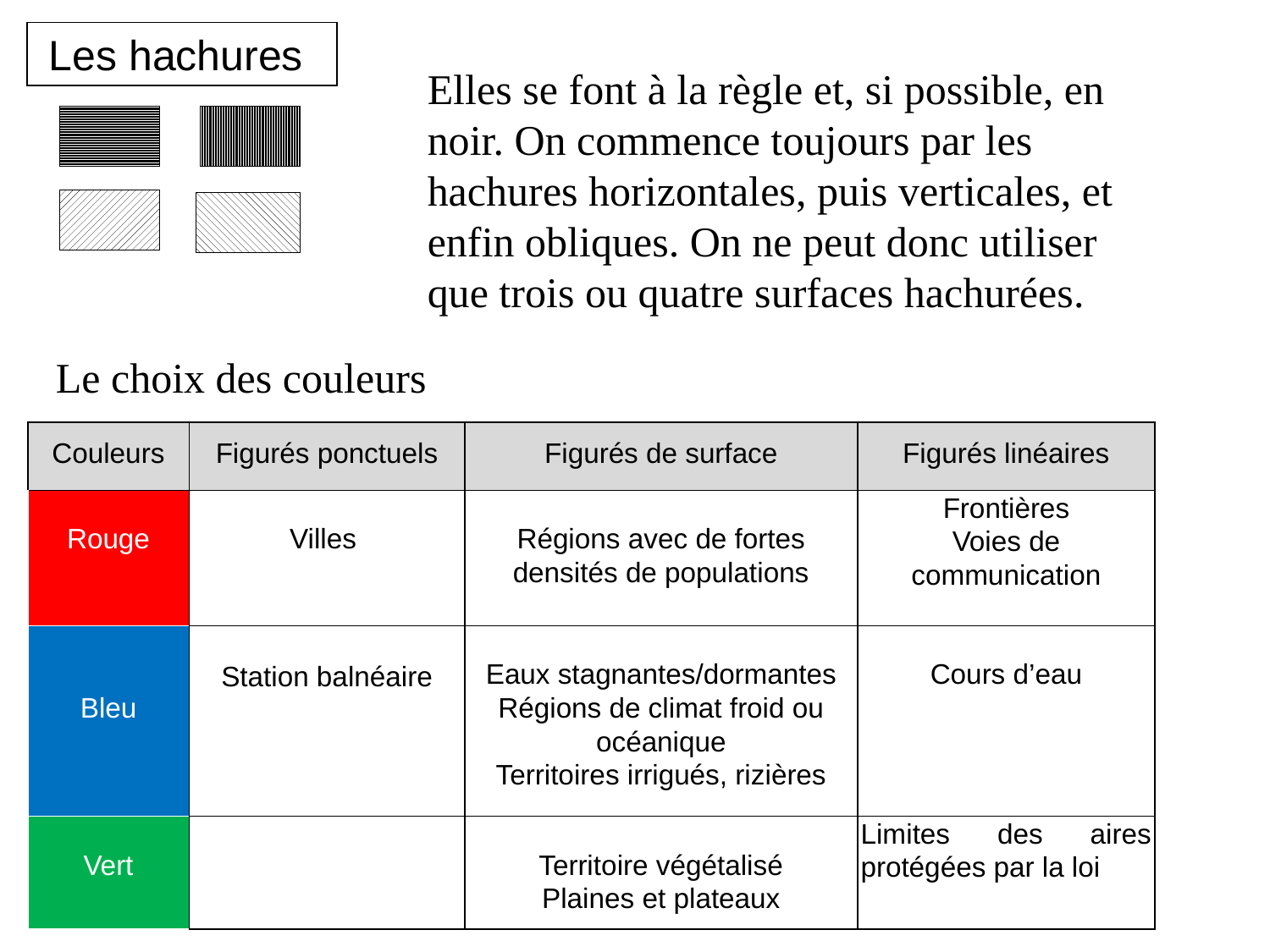

Les hachures

Elles se font à la règle et, si possible, en noir. On commence toujours par les hachures horizontales, puis verticales, et enfin obliques. On ne peut donc utiliser que trois ou quatre surfaces hachurées.

Le choix des couleurs
| Couleurs | Figurés ponctuels | Figurés de surface | Figurés linéaires |
| --- | --- | --- | --- |
| Rouge | Villes | Régions avec de fortes densités de populations | Frontières Voies de communication |
| Bleu | Station balnéaire | Eaux stagnantes/dormantes Régions de climat froid ou océanique Territoires irrigués, rizières | Cours d’eau |
| Vert |  | Territoire végétalisé Plaines et plateaux | Limites des aires protégées par la loi |